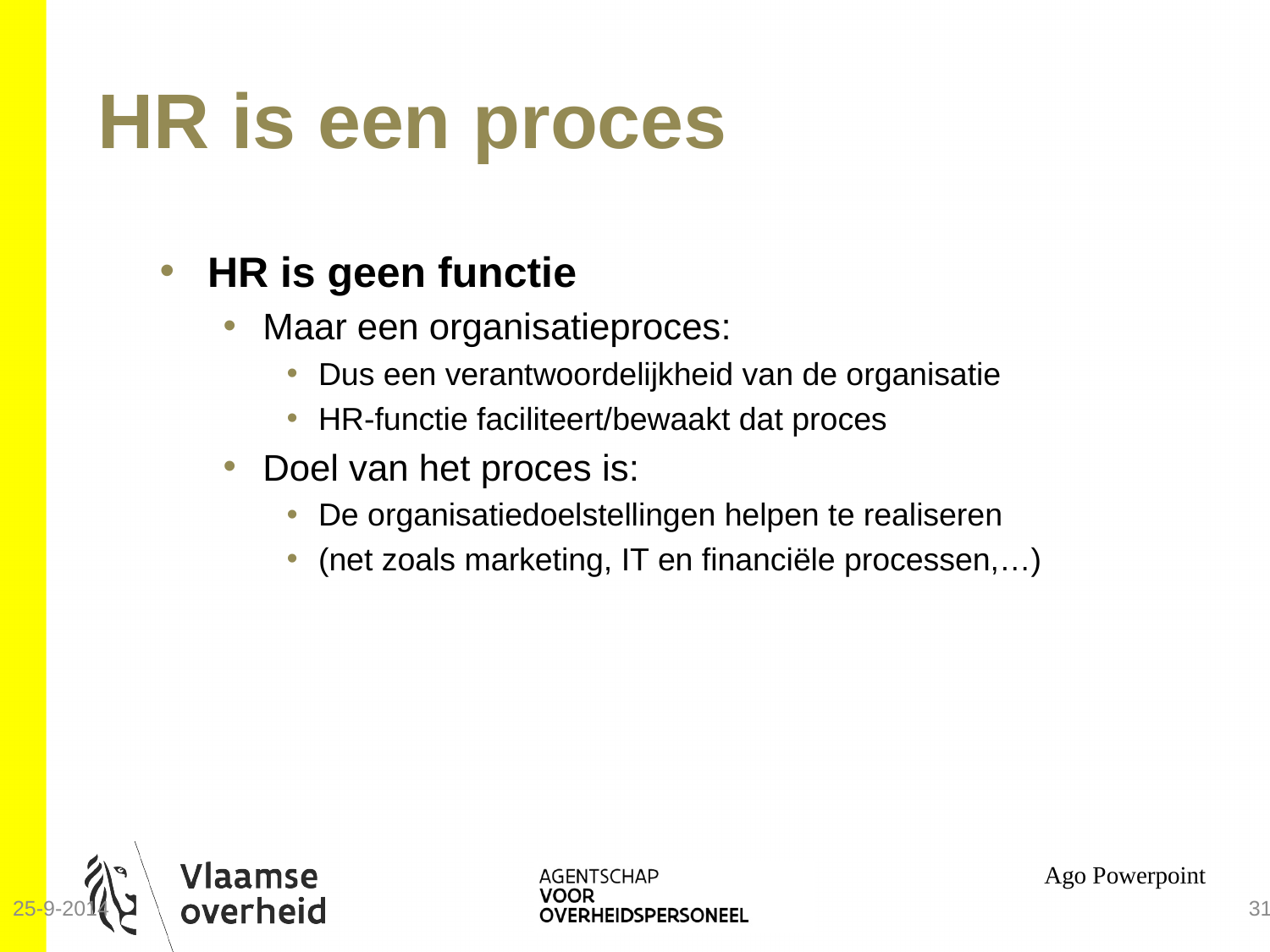

# HR is een proces
HR is geen functie
Maar een organisatieproces:
Dus een verantwoordelijkheid van de organisatie
HR-functie faciliteert/bewaakt dat proces
Doel van het proces is:
De organisatiedoelstellingen helpen te realiseren
(net zoals marketing, IT en financiële processen,…)
Ago Powerpoint
25-9-2014
31